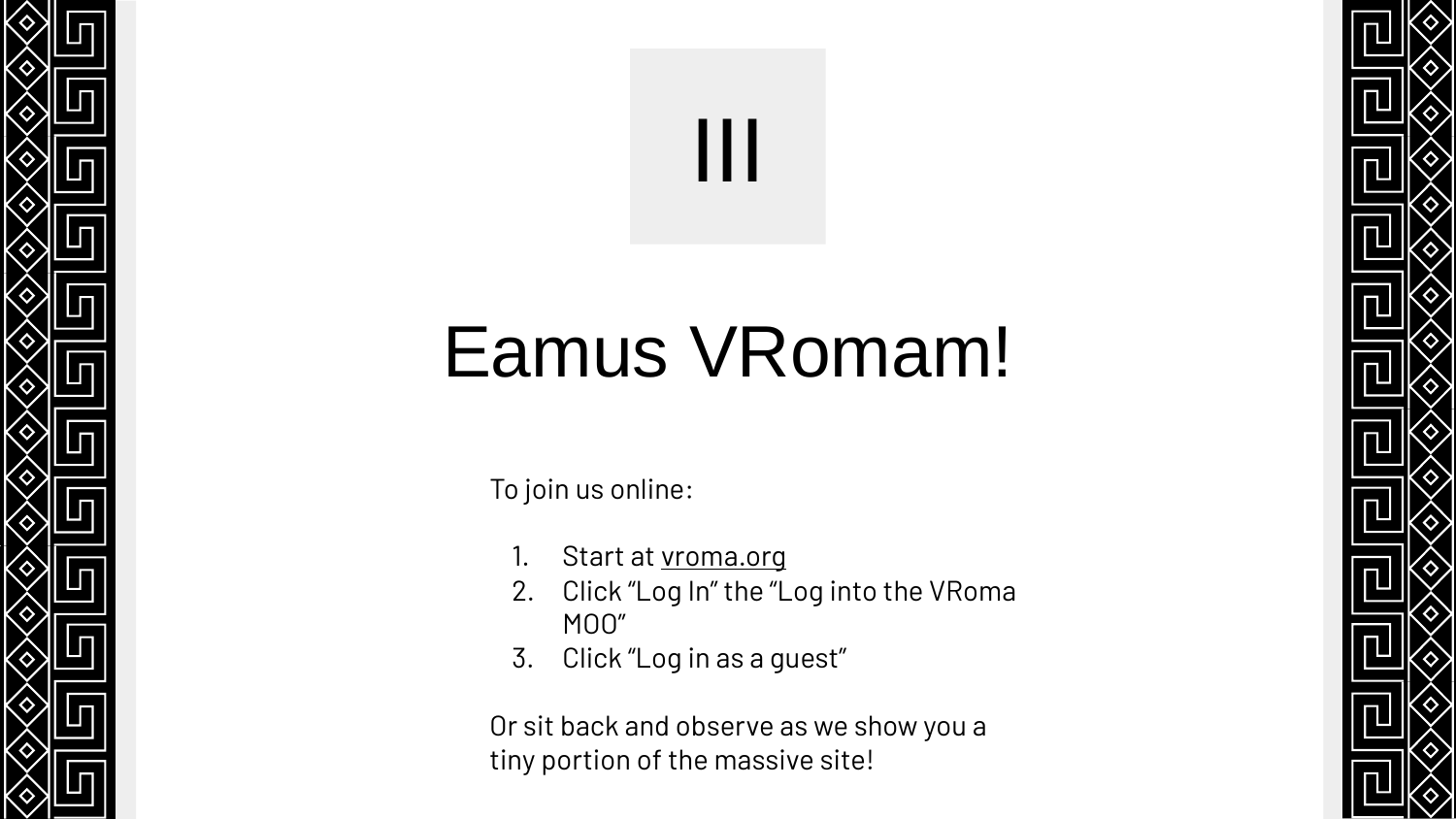

III
# Eamus VRomam!
To join us online:

Start at vroma.org
Click “Log In” the “Log into the VRoma MOO”
Click “Log in as a guest”

Or sit back and observe as we show you a tiny portion of the massive site!